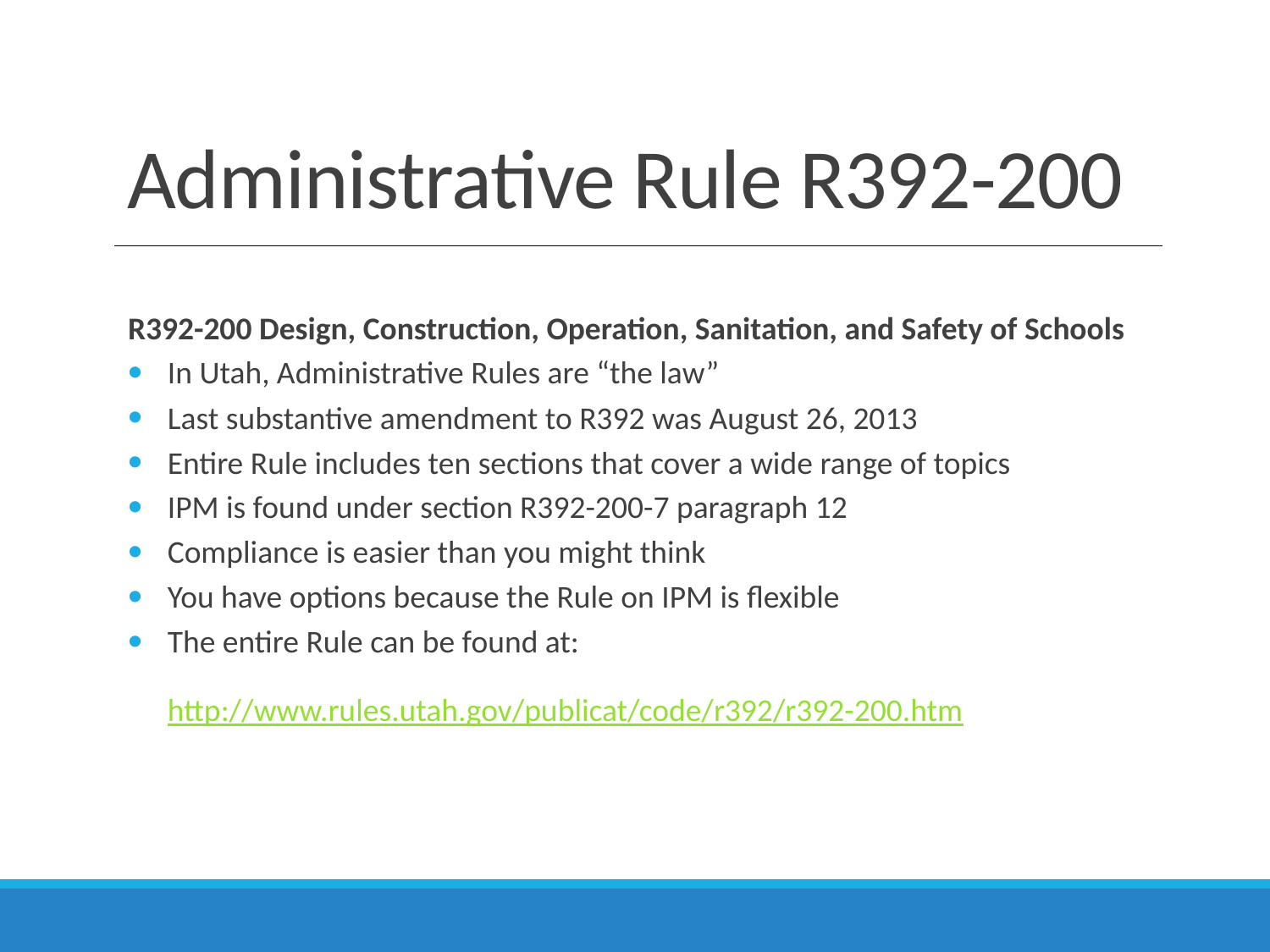

# Administrative Rule R392-200

R392-200 Design, Construction, Operation, Sanitation, and Safety of Schools
In Utah, Administrative Rules are “the law”
Last substantive amendment to R392 was August 26, 2013
Entire Rule includes ten sections that cover a wide range of topics
IPM is found under section R392-200-7 paragraph 12
Compliance is easier than you might think
You have options because the Rule on IPM is flexible
The entire Rule can be found at:
http://www.rules.utah.gov/publicat/code/r392/r392-200.htm